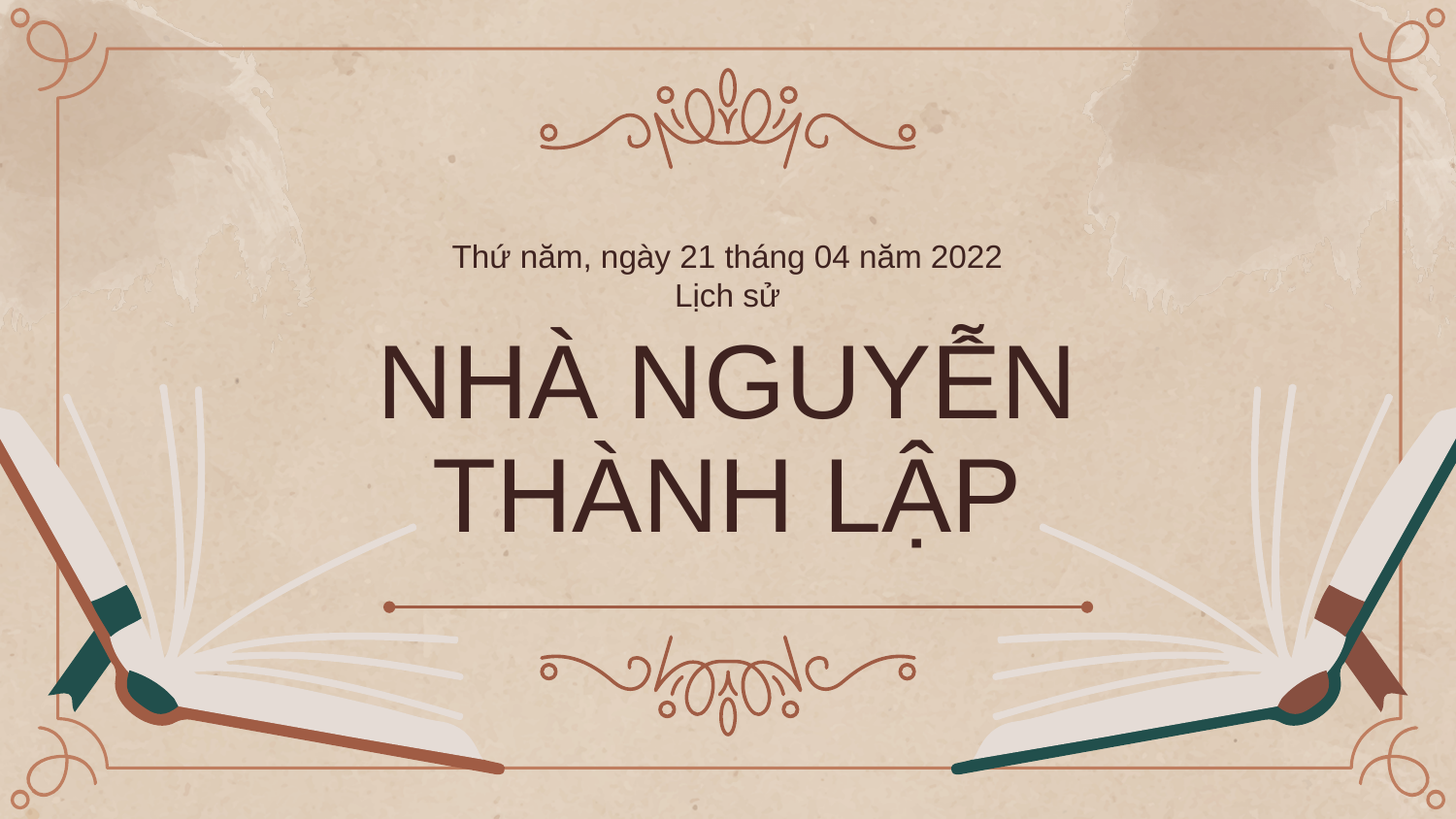

Thứ năm, ngày 21 tháng 04 năm 2022
Lịch sử
# NHÀ NGUYỄN THÀNH LẬP